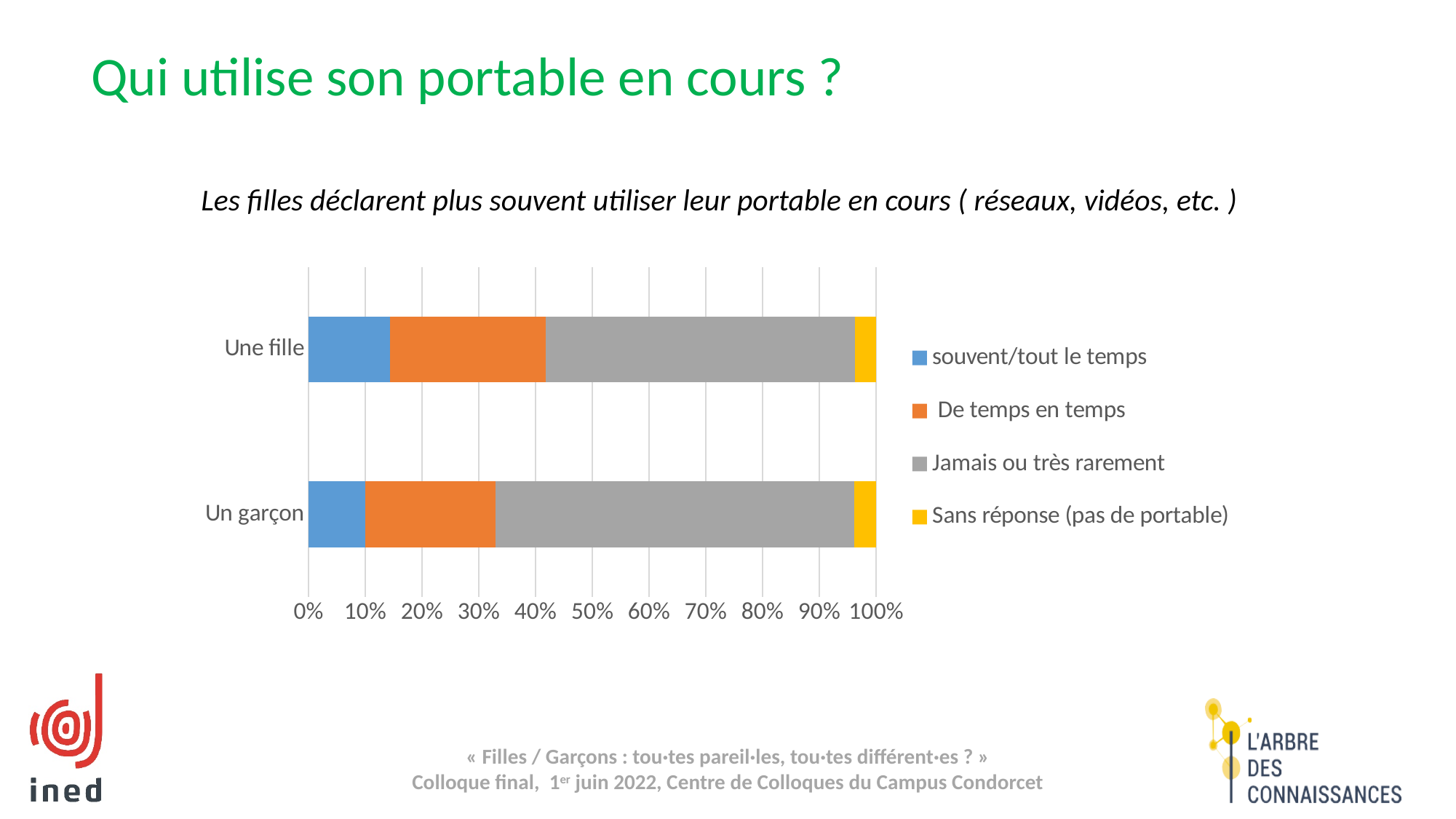

# Qui utilise son portable en cours ?
 Les filles déclarent plus souvent utiliser leur portable en cours ( réseaux, vidéos, etc. )

### Chart

| Category | souvent/tout le temps |  De temps en temps | Jamais ou très rarement | Sans réponse (pas de portable) |
|---|---|---|---|---|
| Un garçon | 0.1002032099756989 | 0.2295533501609603 | 0.6325711835745884 | 0.03767225628875236 |
| Une fille | 0.14426309641408677 | 0.27395299461538253 | 0.5443602398162221 | 0.03742366915430844 |